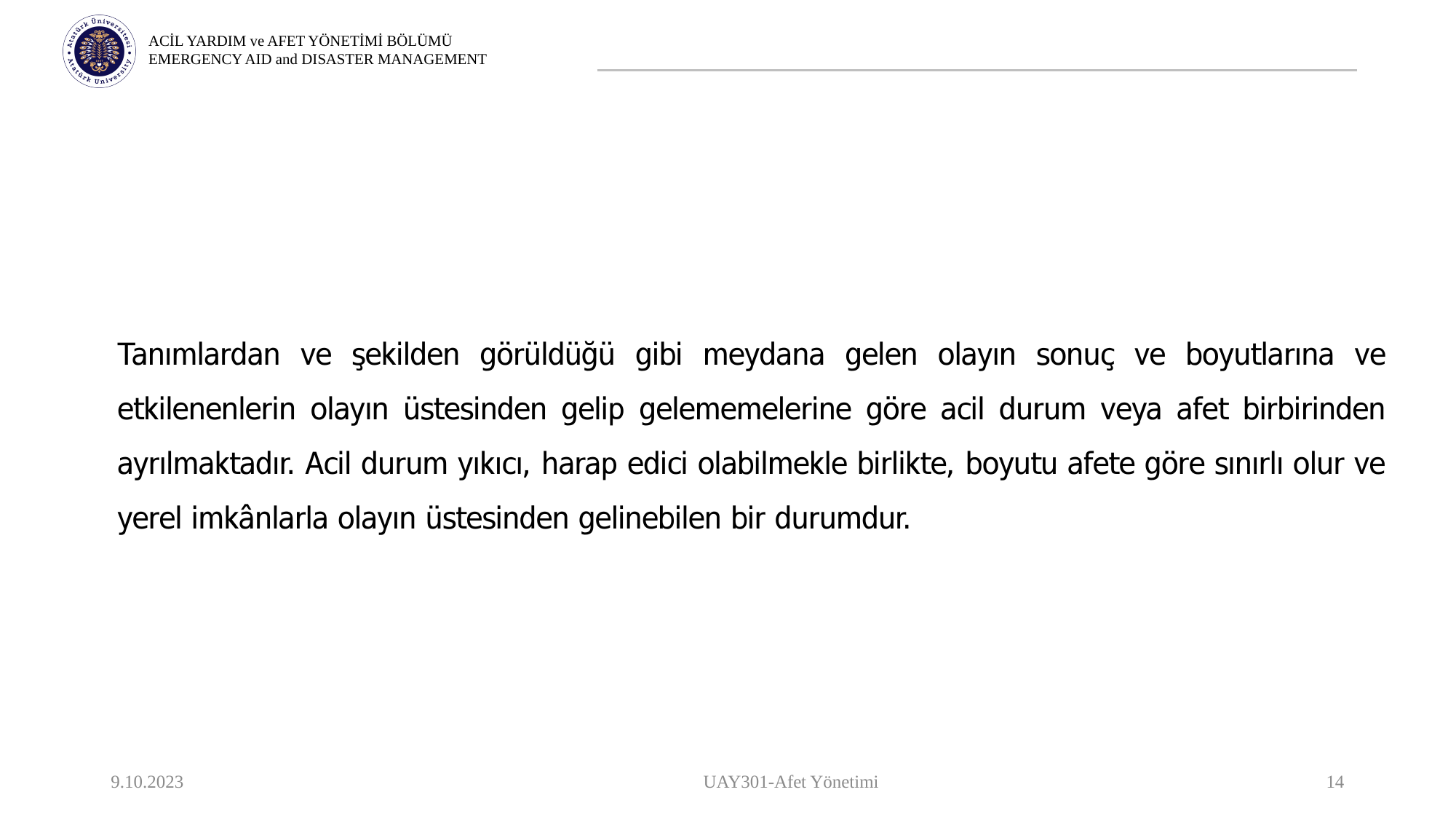

Tanımlardan ve şekilden görüldüğü gibi meydana gelen olayın sonuç ve boyutlarına ve etkilenenlerin olayın üstesinden gelip gelememelerine göre acil durum veya afet birbirinden ayrılmaktadır. Acil durum yıkıcı, harap edici olabilmekle birlikte, boyutu afete göre sınırlı olur ve yerel imkânlarla olayın üstesinden gelinebilen bir durumdur.
9.10.2023
UAY301-Afet Yönetimi
14